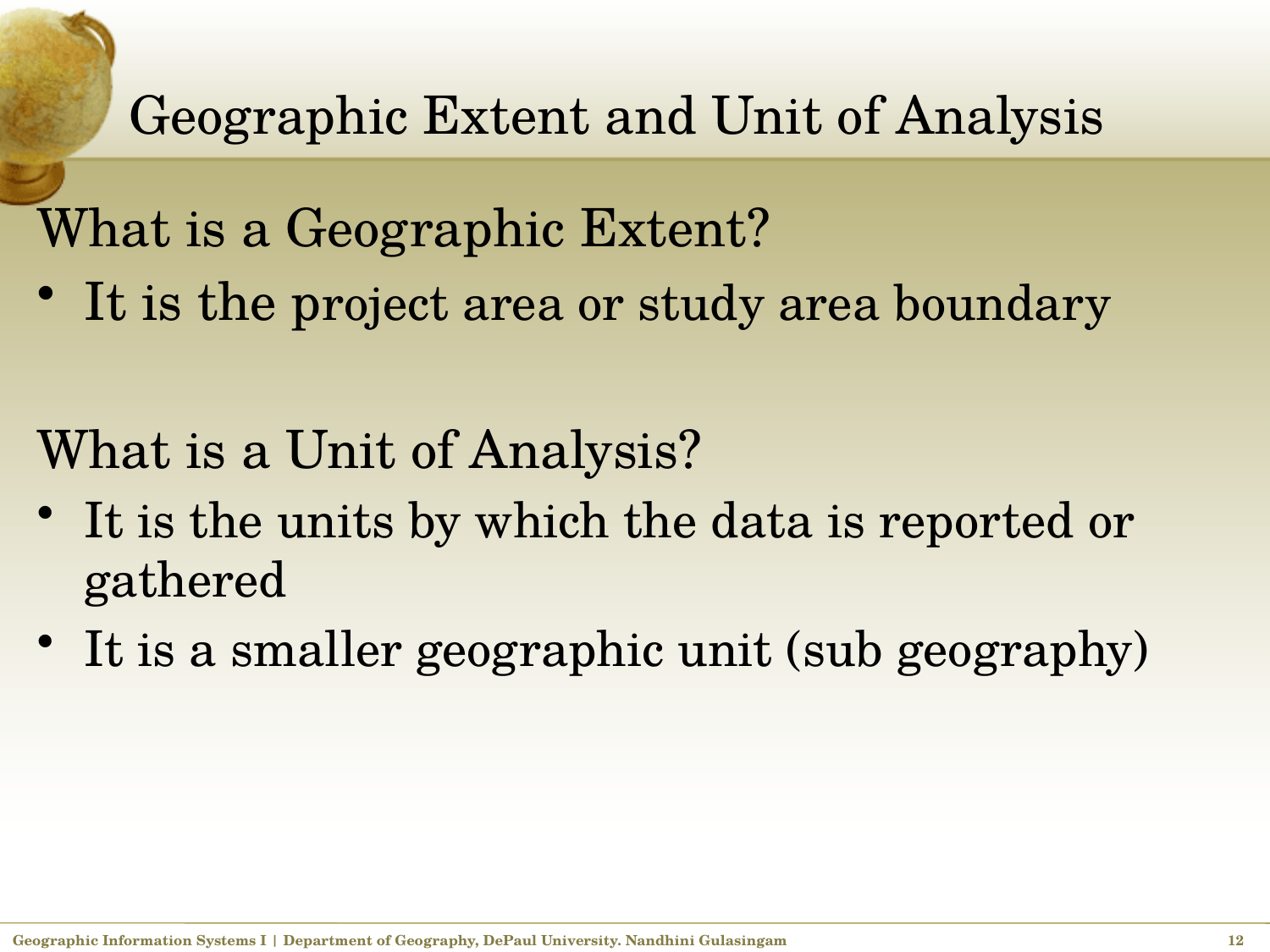

# Geographic Extent and Unit of Analysis
What is a Geographic Extent?
It is the project area or study area boundary

What is a Unit of Analysis?
It is the units by which the data is reported or gathered
It is a smaller geographic unit (sub geography)

Geographic Information Systems I | Department of Geography, DePaul University. Nandhini Gulasingam		                   	                  12